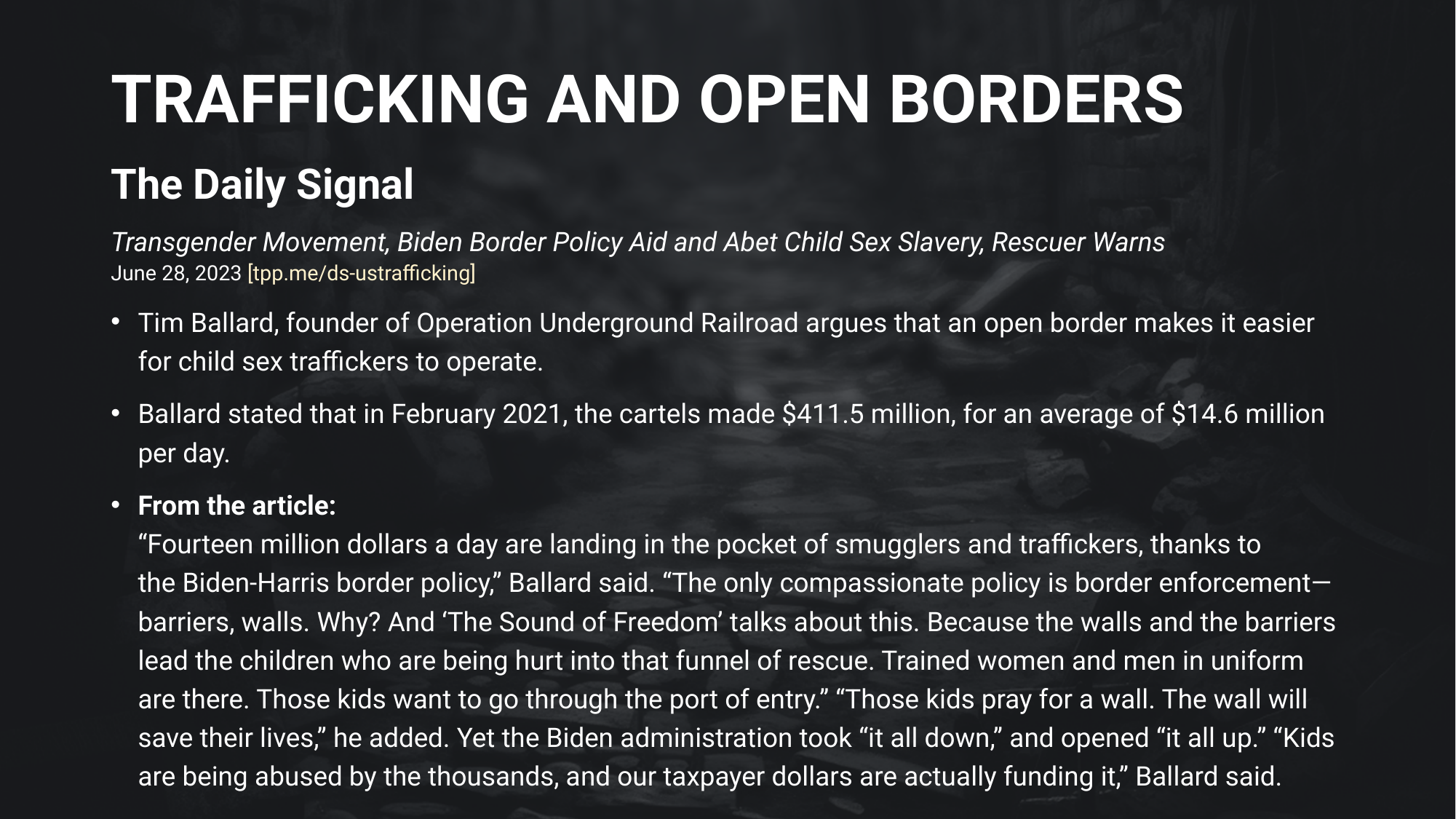

# TRAFFICKING AND OPEN BORDERS
The Daily Signal
Transgender Movement, Biden Border Policy Aid and Abet Child Sex Slavery, Rescuer Warns
June 28, 2023 [tpp.me/ds-ustrafficking]
Tim Ballard, founder of Operation Underground Railroad argues that an open border makes it easier for child sex traffickers to operate.
Ballard stated that in February 2021, the cartels made $411.5 million, for an average of $14.6 million per day.
From the article:
“Fourteen million dollars a day are landing in the pocket of smugglers and traffickers, thanks to the Biden-Harris border policy,” Ballard said. “The only compassionate policy is border enforcement—barriers, walls. Why? And ‘The Sound of Freedom’ talks about this. Because the walls and the barriers lead the children who are being hurt into that funnel of rescue. Trained women and men in uniform are there. Those kids want to go through the port of entry.” “Those kids pray for a wall. The wall will save their lives,” he added. Yet the Biden administration took “it all down,” and opened “it all up.” “Kids are being abused by the thousands, and our taxpayer dollars are actually funding it,” Ballard said.